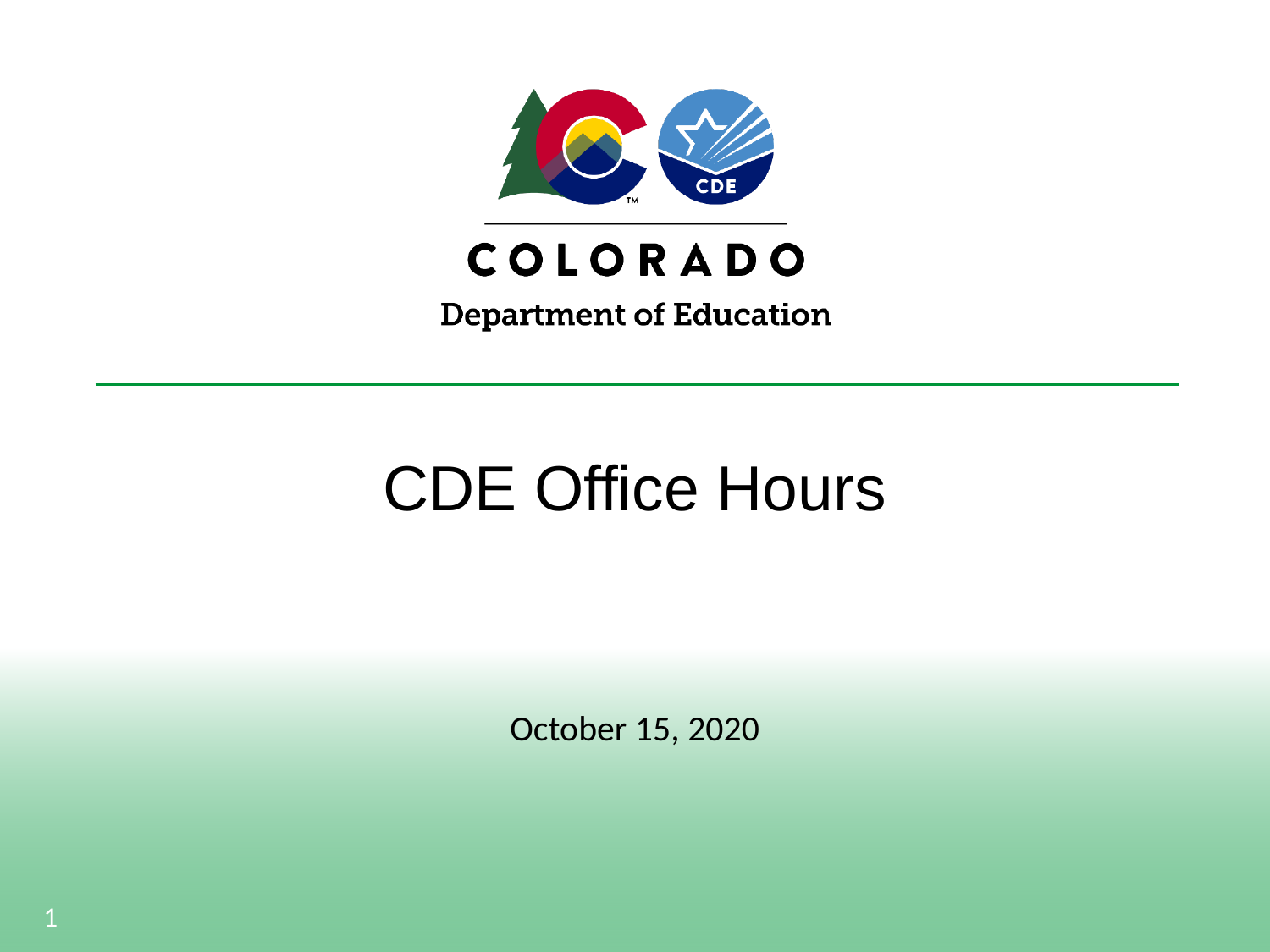

# CDE Office Hours
October 15, 2020
1